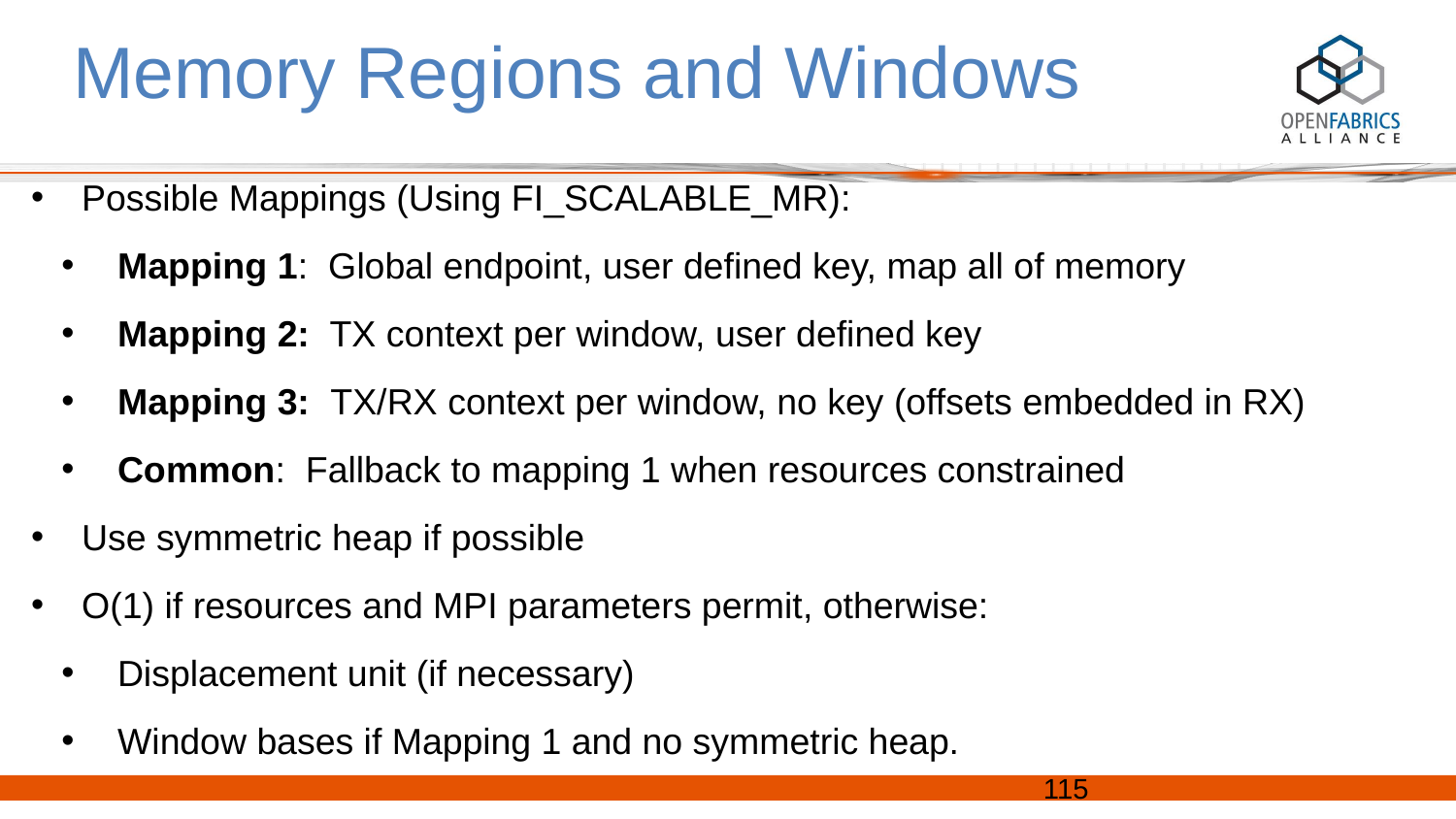

# Memory Regions and Windows
Possible Mappings (Using FI_SCALABLE_MR):
Mapping 1:  Global endpoint, user defined key, map all of memory
Mapping 2:  TX context per window, user defined key
Mapping 3:  TX/RX context per window, no key (offsets embedded in RX)
Common:  Fallback to mapping 1 when resources constrained
Use symmetric heap if possible
O(1) if resources and MPI parameters permit, otherwise:
Displacement unit (if necessary)
Window bases if Mapping 1 and no symmetric heap.
115